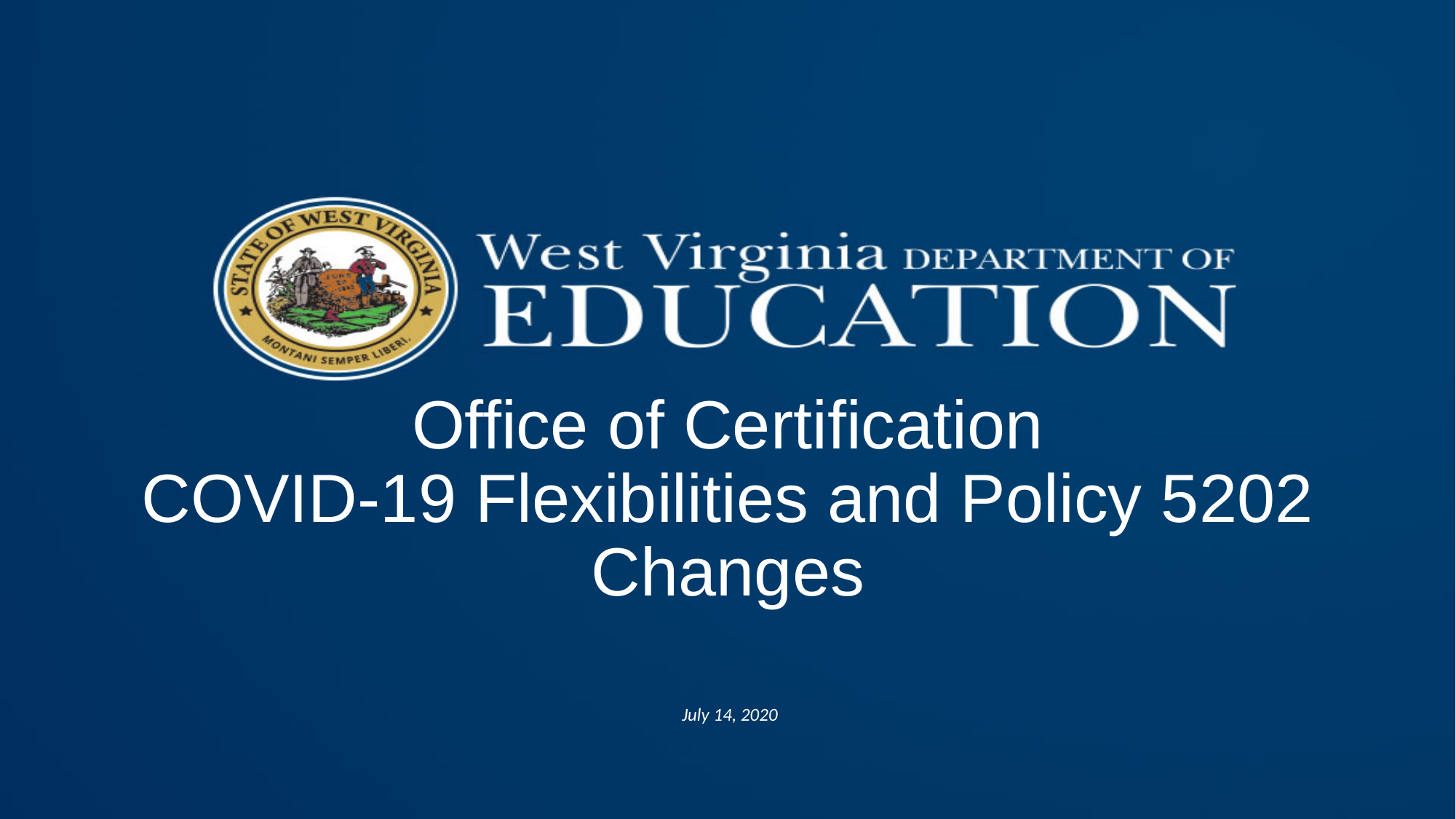

# Office of Certification COVID-19 Flexibilities and Policy 5202 Changes
 July 14, 2020